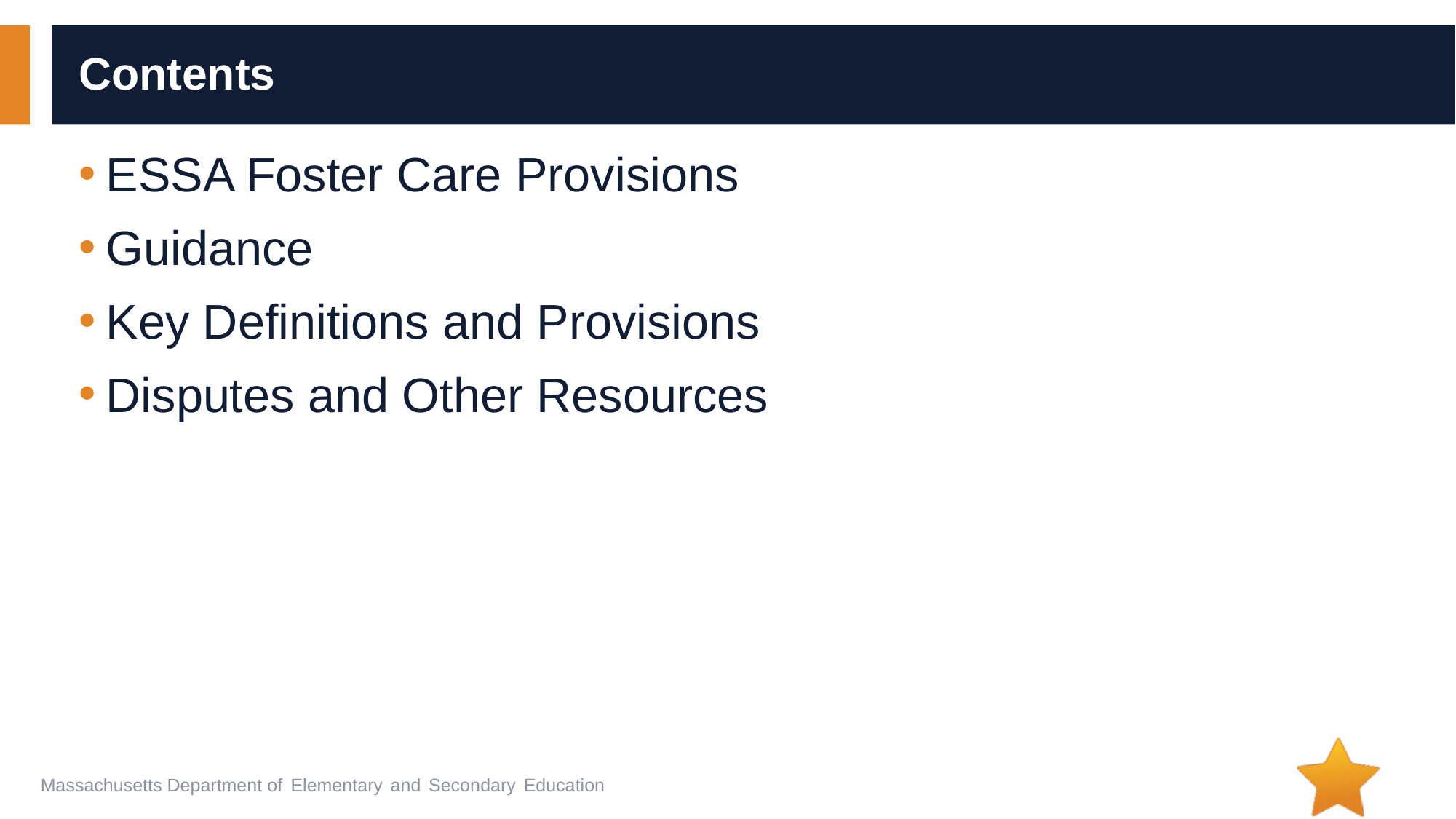

# Contents
ESSA Foster Care Provisions
Guidance
Key Definitions and Provisions
Disputes and Other Resources